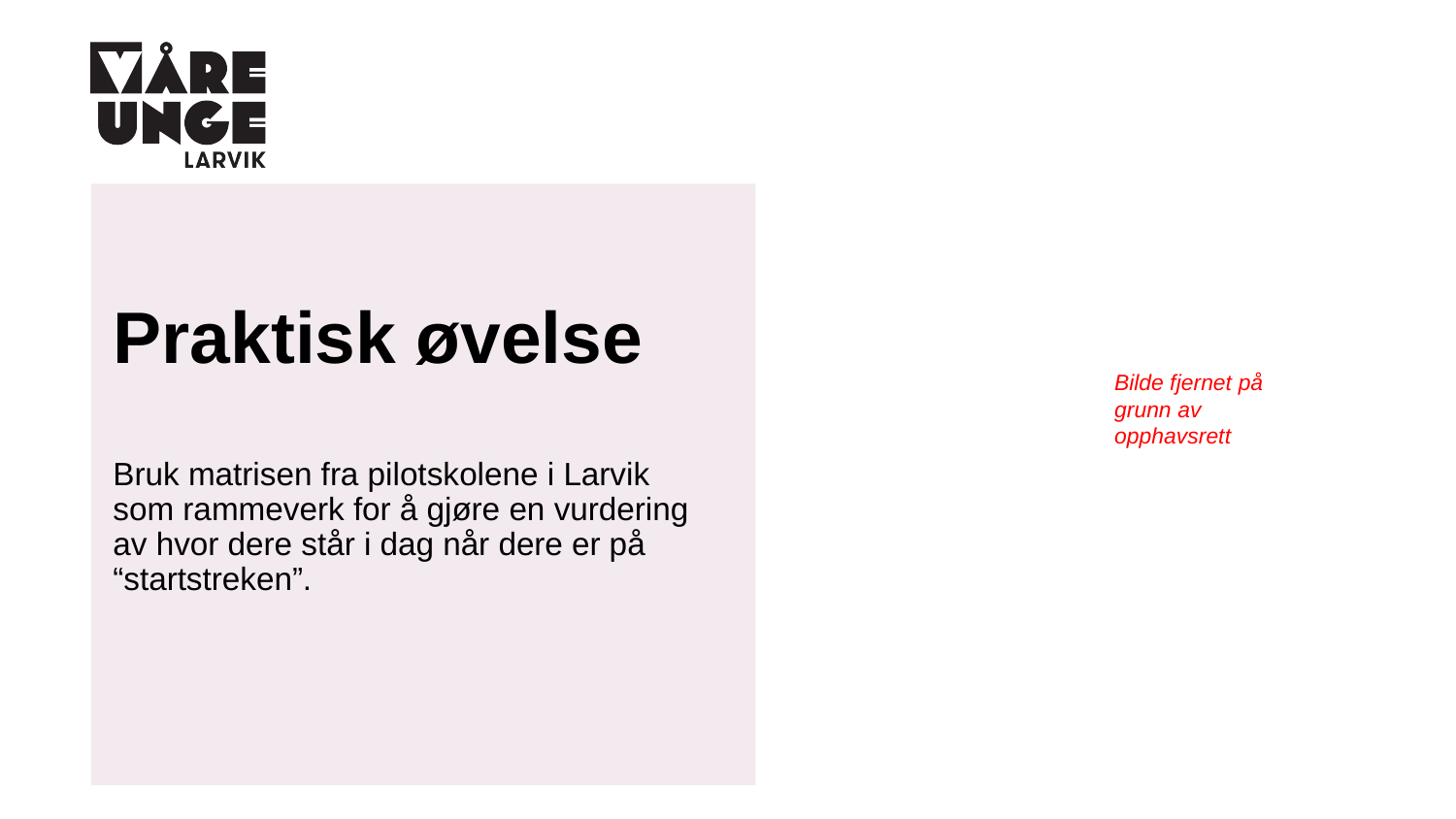

# Praktisk øvelse
Bilde fjernet på grunn av opphavsrett
Bruk matrisen fra pilotskolene i Larvik som rammeverk for å gjøre en vurdering av hvor dere står i dag når dere er på “startstreken”.